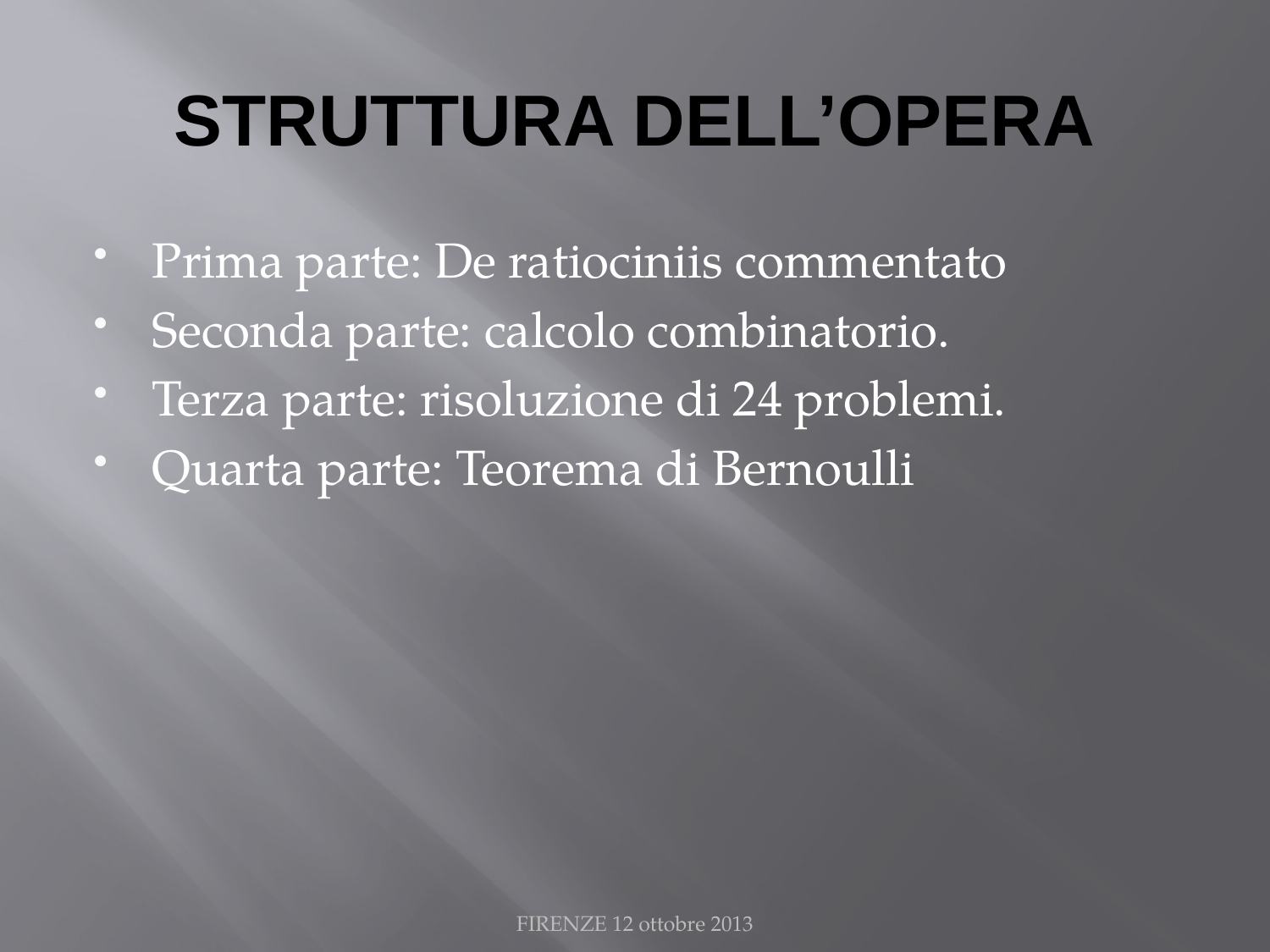

# STRUTTURA DELL’OPERA
Prima parte: De ratiociniis commentato
Seconda parte: calcolo combinatorio.
Terza parte: risoluzione di 24 problemi.
Quarta parte: Teorema di Bernoulli

FIRENZE 12 ottobre 2013